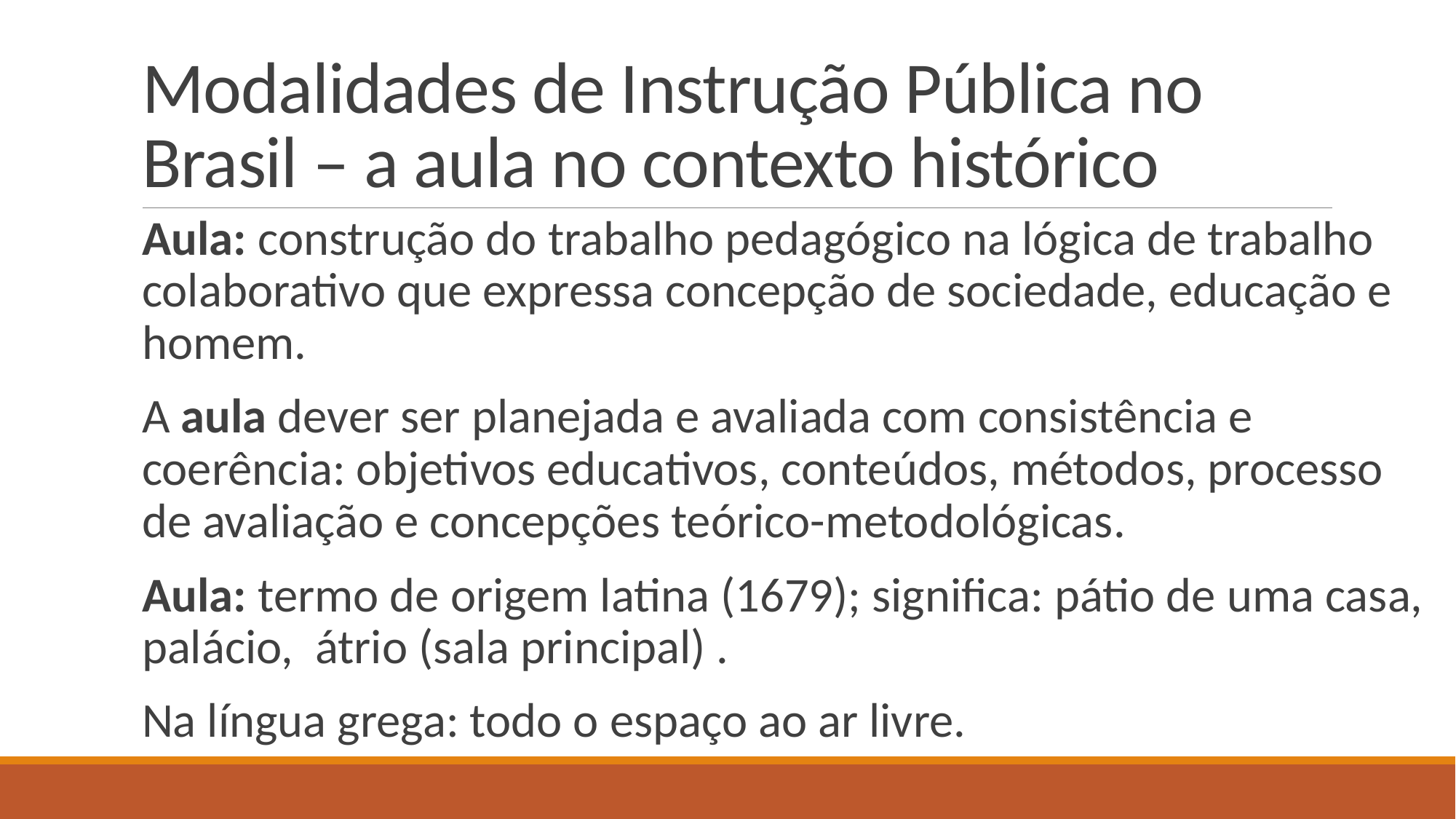

# Modalidades de Instrução Pública no Brasil – a aula no contexto histórico
Aula: construção do trabalho pedagógico na lógica de trabalho colaborativo que expressa concepção de sociedade, educação e homem.
A aula dever ser planejada e avaliada com consistência e coerência: objetivos educativos, conteúdos, métodos, processo de avaliação e concepções teórico-metodológicas.
Aula: termo de origem latina (1679); significa: pátio de uma casa, palácio,  átrio (sala principal) .
Na língua grega: todo o espaço ao ar livre.